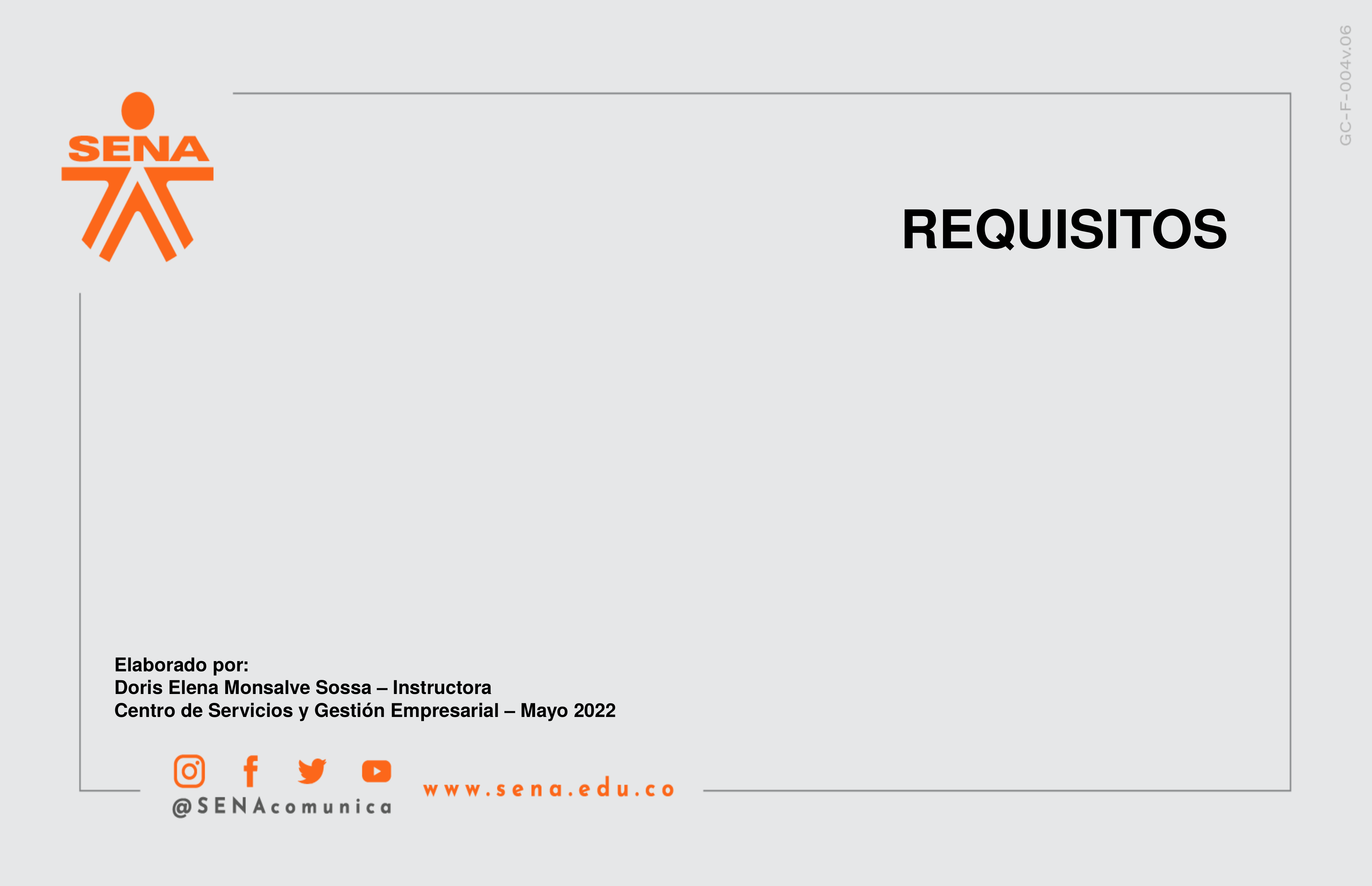

REQUISITOS
Elaborado por:
Doris Elena Monsalve Sossa – Instructora
Centro de Servicios y Gestión Empresarial – Mayo 2022